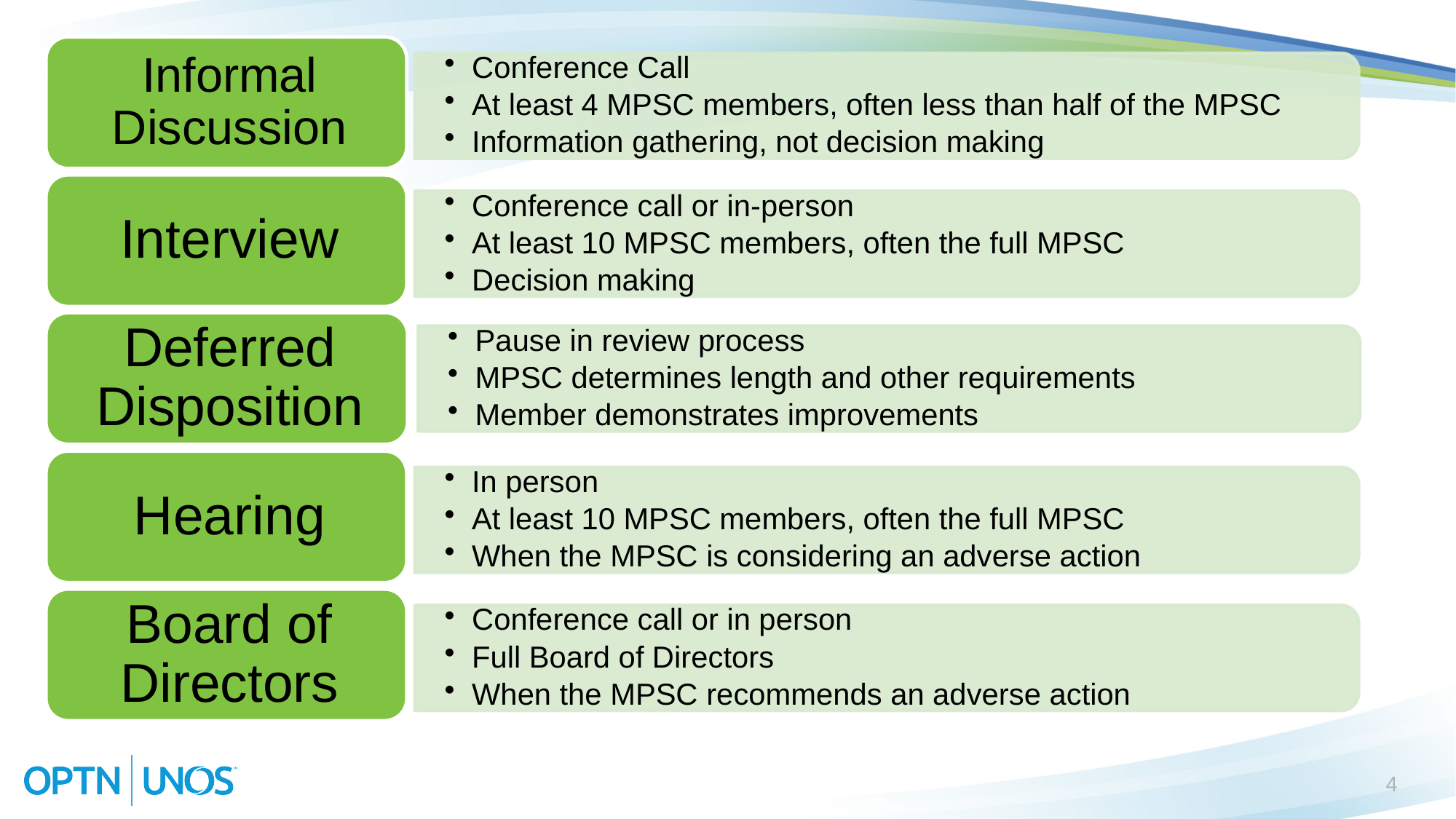

Conference Call
At least 4 MPSC members, often less than half of the MPSC
Information gathering, not decision making
Informal Discussion
Conference call or in-person
At least 10 MPSC members, often the full MPSC
Decision making
Interview
Pause in review process
MPSC determines length and other requirements
Member demonstrates improvements
Deferred Disposition
In person
At least 10 MPSC members, often the full MPSC
When the MPSC is considering an adverse action
Hearing
Conference call or in person
Full Board of Directors
When the MPSC recommends an adverse action
Board of Directors
4